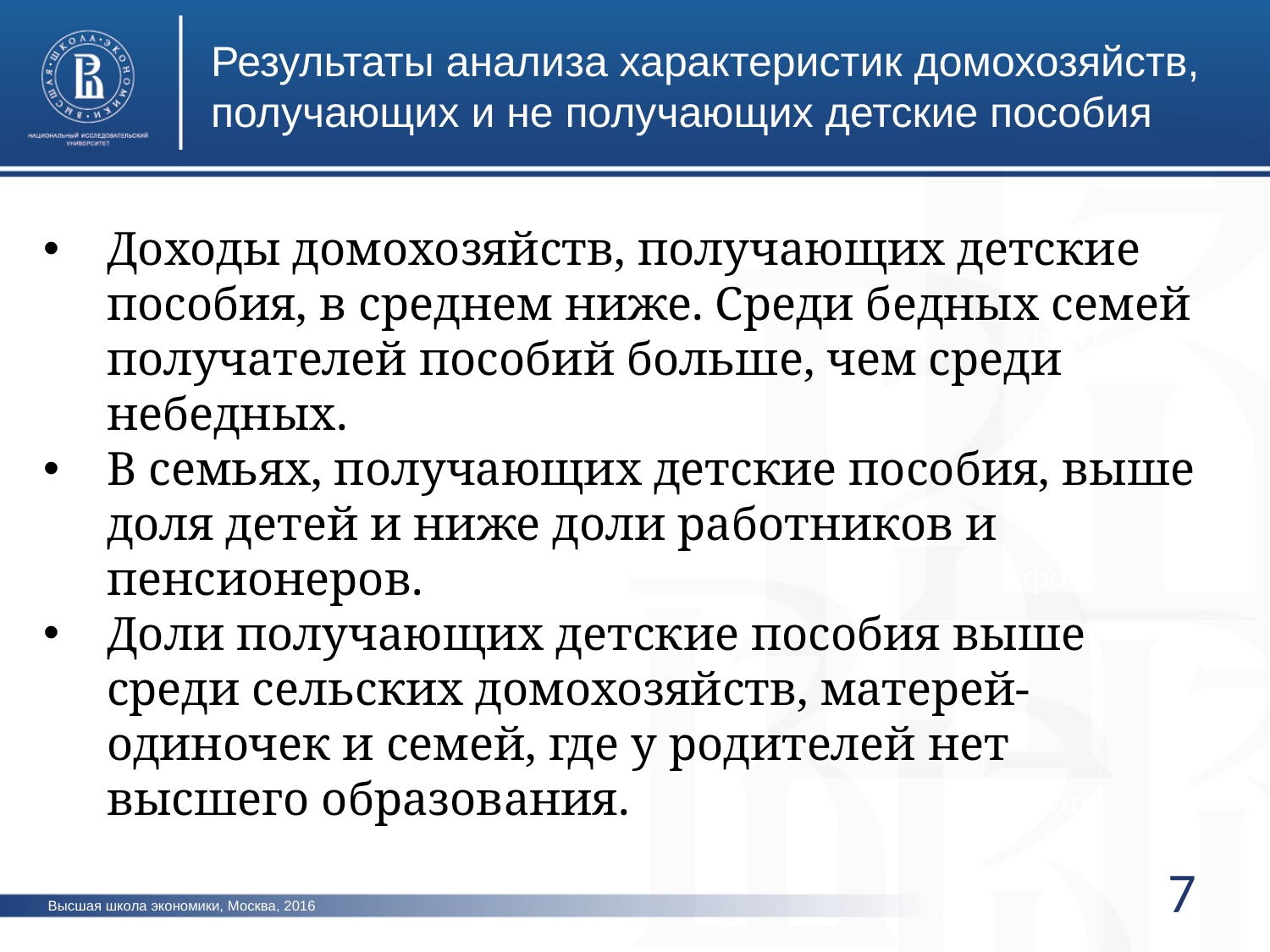

Результаты анализа характеристик домохозяйств, получающих и не получающих детские пособия
Доходы домохозяйств, получающих детские пособия, в среднем ниже. Среди бедных семей получателей пособий больше, чем среди небедных.
В семьях, получающих детские пособия, выше доля детей и ниже доли работников и пенсионеров.
Доли получающих детские пособия выше среди сельских домохозяйств, матерей-одиночек и семей, где у родителей нет высшего образования.
фото
фото
фото
7
Высшая школа экономики, Москва, 2016